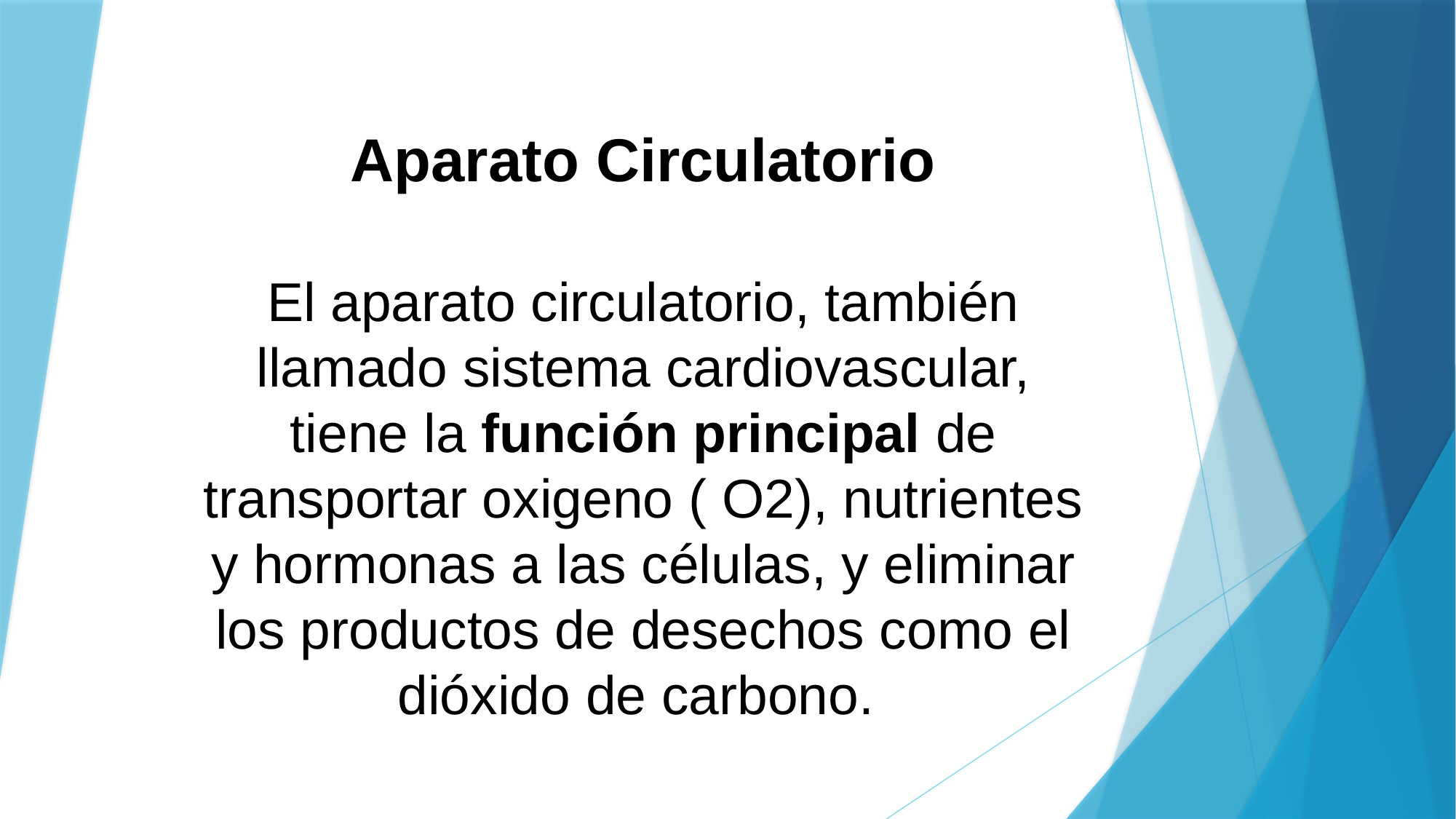

# Aparato Circulatorio El aparato circulatorio, también llamado sistema cardiovascular, tiene la función principal de transportar oxigeno ( O2), nutrientes y hormonas a las células, y eliminar los productos de desechos como el dióxido de carbono.